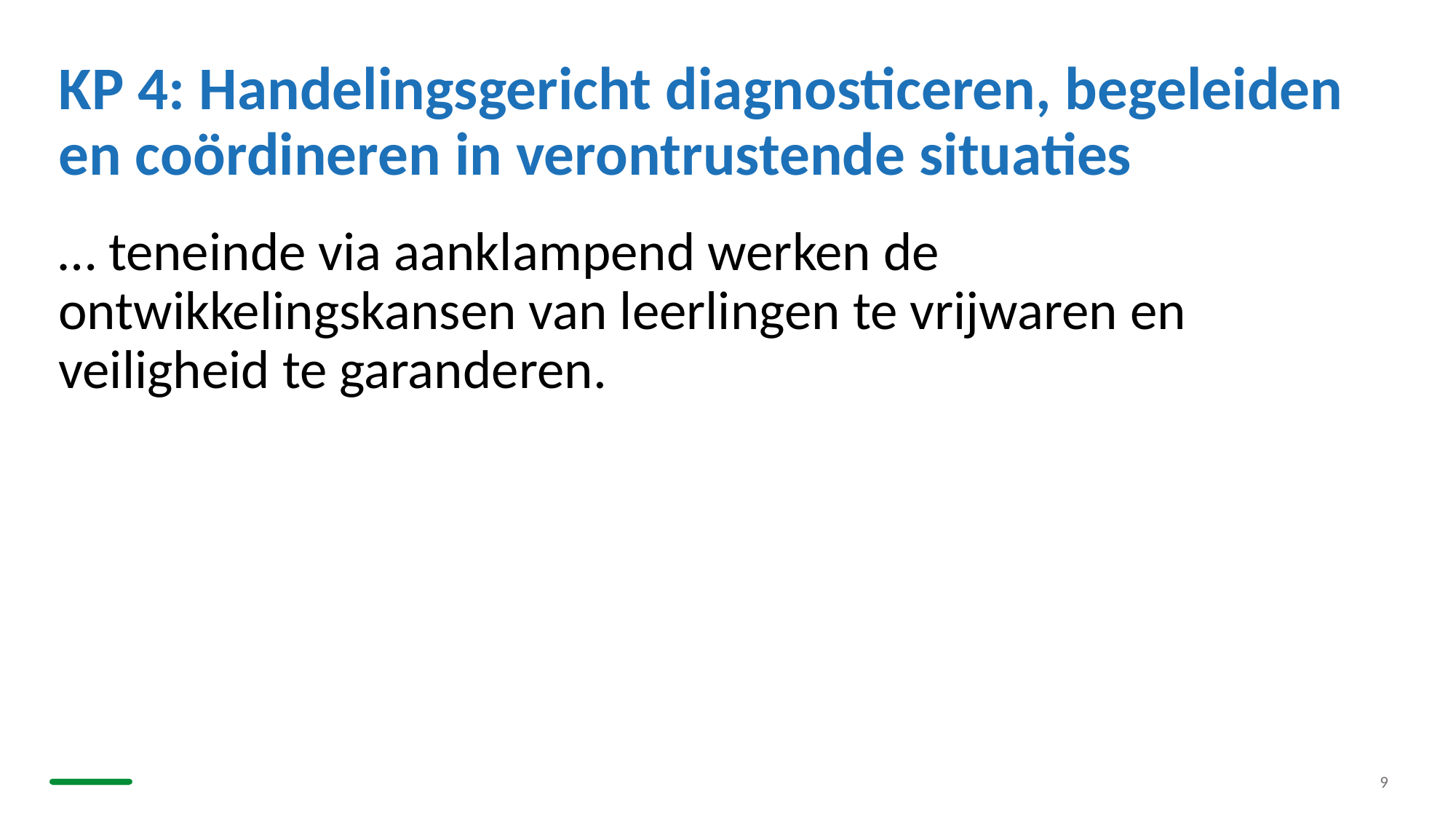

# KP 4: Handelingsgericht diagnosticeren, begeleiden en coördineren in verontrustende situaties
… teneinde via aanklampend werken de ontwikkelingskansen van leerlingen te vrijwaren en veiligheid te garanderen.
9